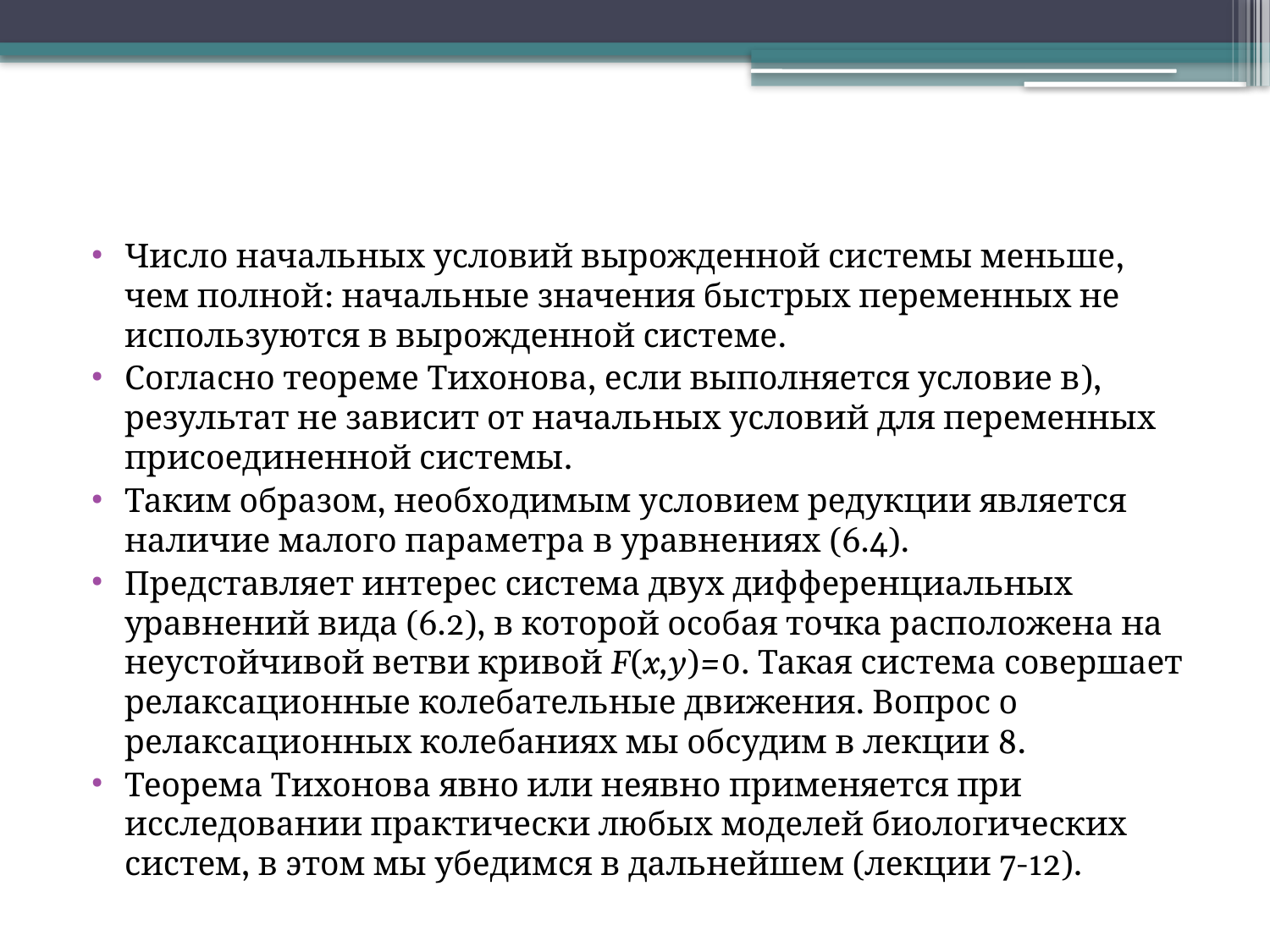

#
Число начальных условий вырожденной системы меньше, чем полной: начальные значения быстрых переменных не используются в вырожденной системе.
Согласно теореме Тихонова, если выполняется условие в), результат не зависит от начальных условий для переменных присоединенной системы.
Таким образом, необходимым условием редукции является наличие малого параметра в уравнениях (6.4).
Представляет интерес система двух дифференциальных уравнений вида (6.2), в которой особая точка расположена на неустойчивой ветви кривой F(x,y)=0. Такая система совершает релаксационные колебательные движения. Вопрос о релаксационных колебаниях мы обсудим в лекции 8.
Теорема Тихонова явно или неявно применяется при исследовании практически любых моделей биологических систем, в этом мы убедимся в дальнейшем (лекции 7-12).